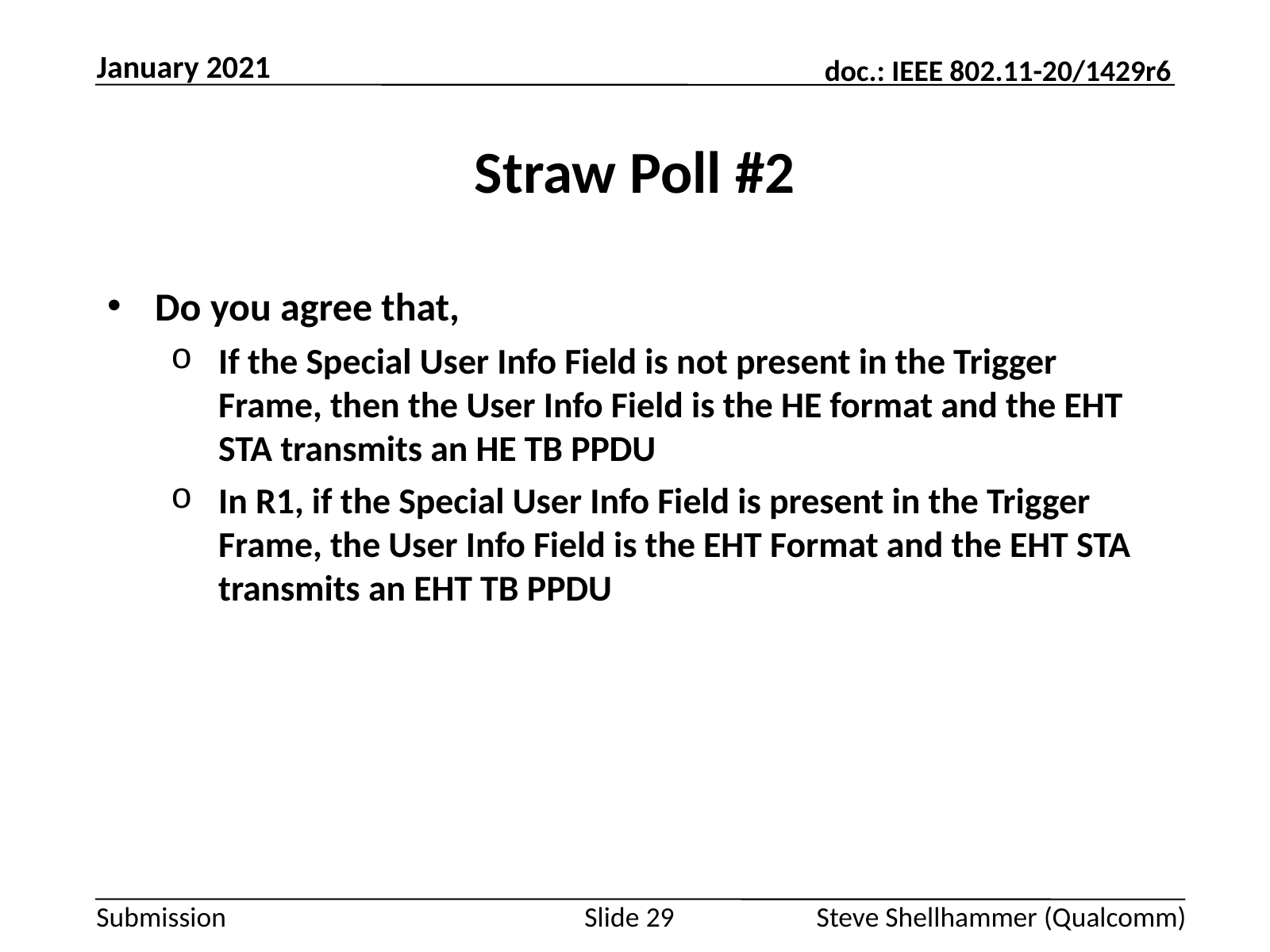

January 2021
# Straw Poll #2
Do you agree that,
If the Special User Info Field is not present in the Trigger Frame, then the User Info Field is the HE format and the EHT STA transmits an HE TB PPDU
In R1, if the Special User Info Field is present in the Trigger Frame, the User Info Field is the EHT Format and the EHT STA transmits an EHT TB PPDU

Slide 29
Steve Shellhammer (Qualcomm)